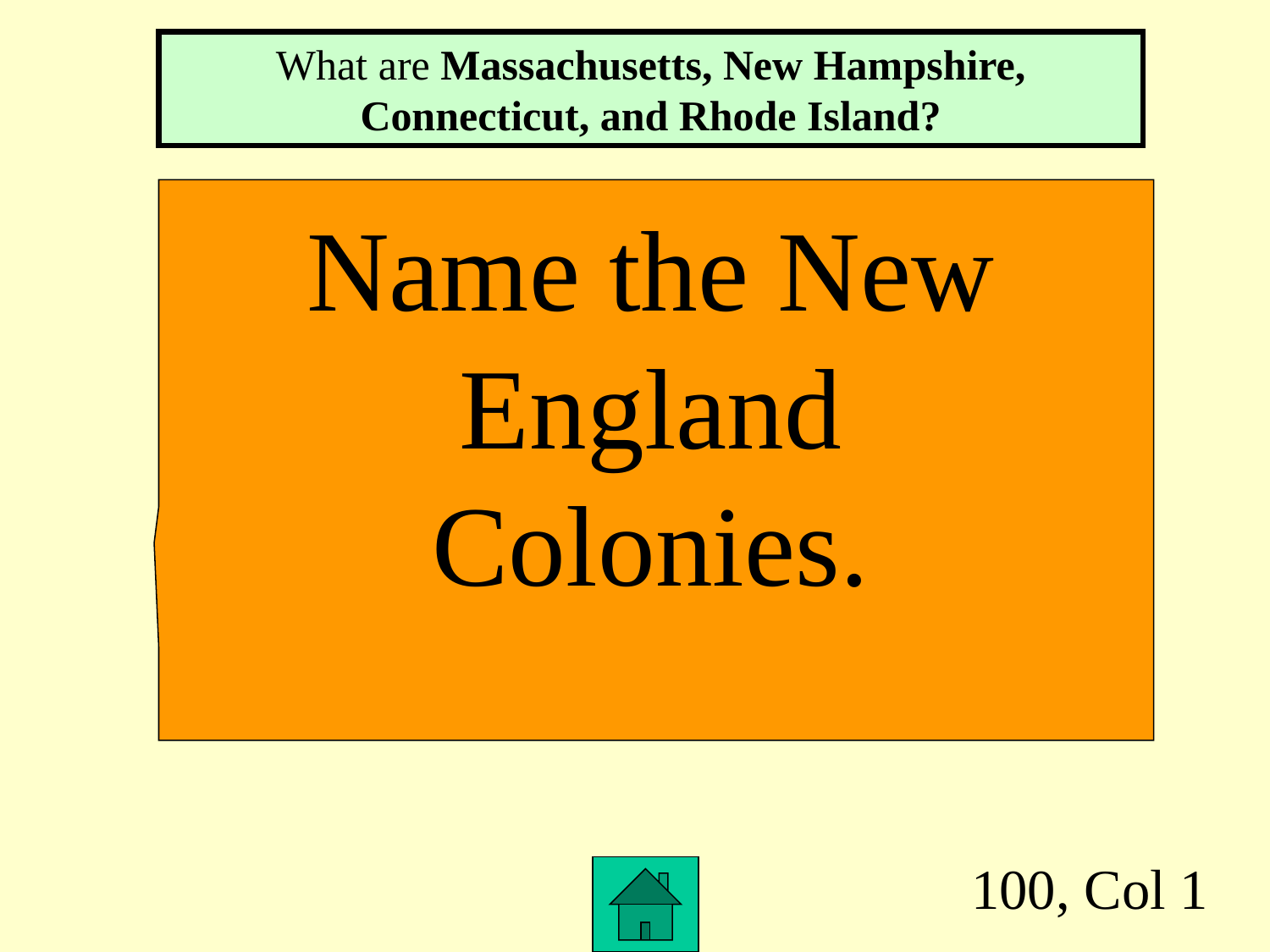

What are Massachusetts, New Hampshire, Connecticut, and Rhode Island?

Name the New England Colonies.
100, Col 1